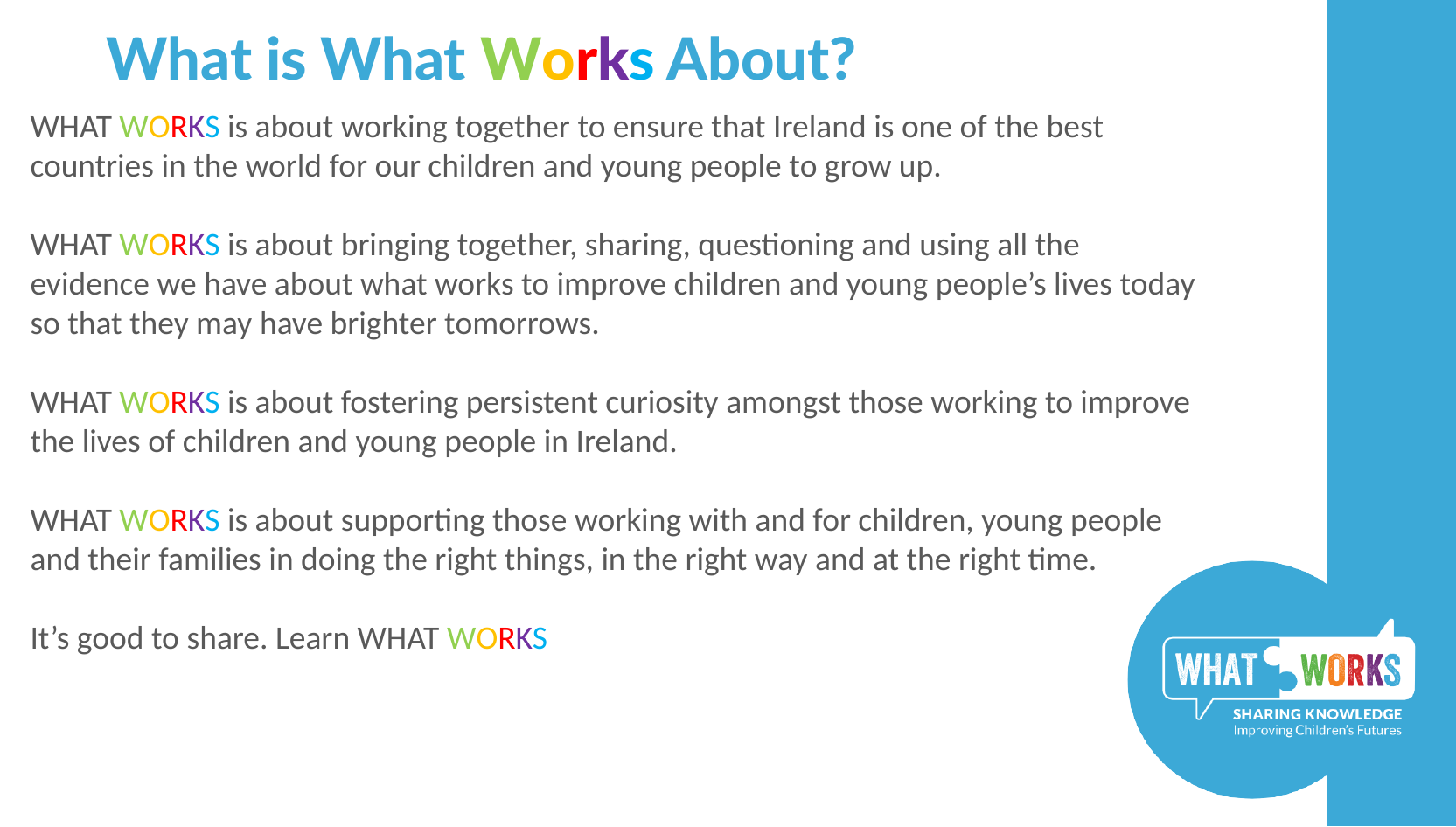

WHAT WORKS is about working together to ensure that Ireland is one of the best countries in the world for our children and young people to grow up.

WHAT WORKS is about bringing together, sharing, questioning and using all the evidence we have about what works to improve children and young people’s lives today so that they may have brighter tomorrows.

WHAT WORKS is about fostering persistent curiosity amongst those working to improve the lives of children and young people in Ireland.

WHAT WORKS is about supporting those working with and for children, young people and their families in doing the right things, in the right way and at the right time.

It’s good to share. Learn WHAT WORKS
# What is What Works About?